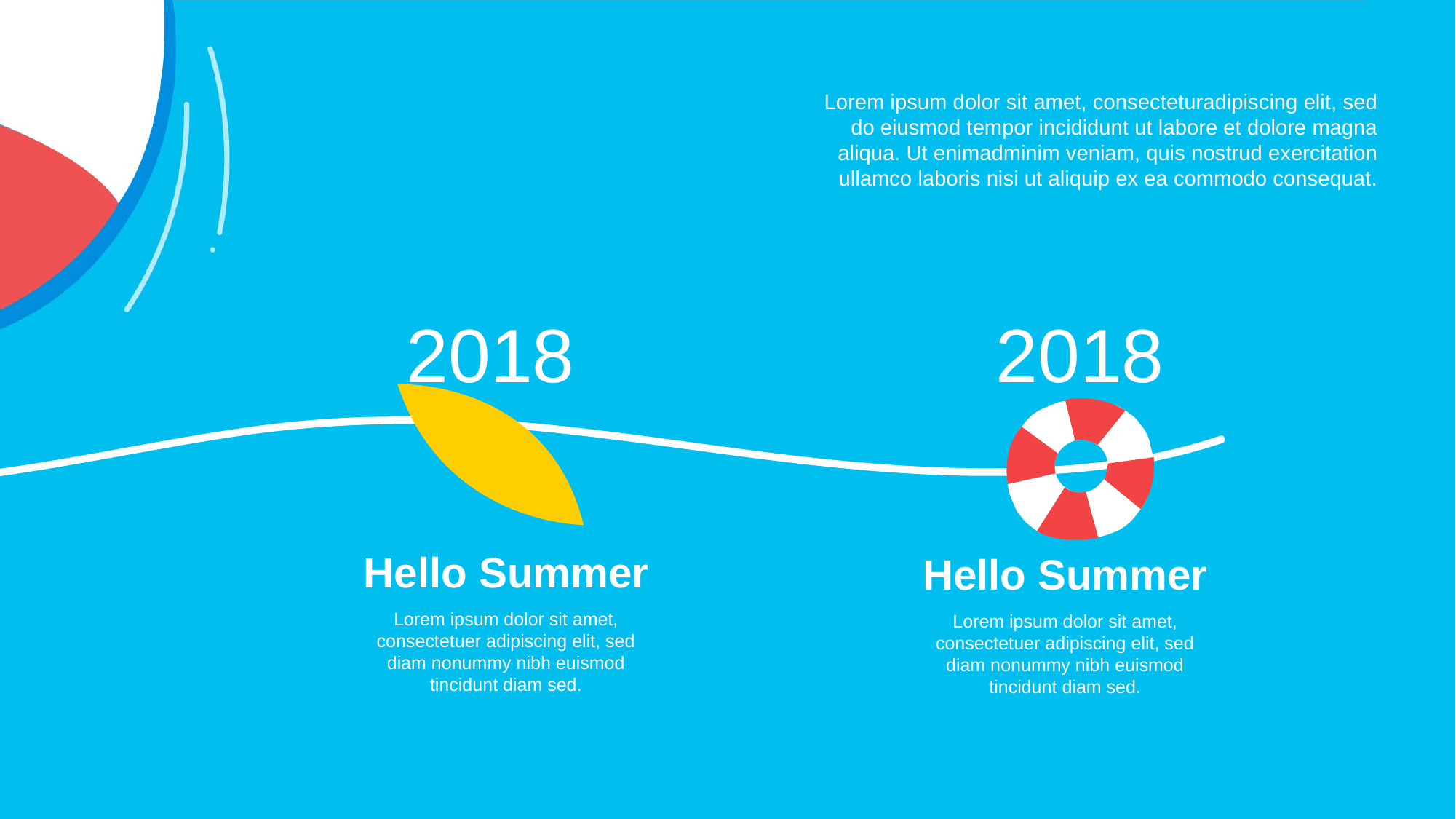

Lorem ipsum dolor sit amet, consecteturadipiscing elit, sed do eiusmod tempor incididunt ut labore et dolore magna aliqua. Ut enimadminim veniam, quis nostrud exercitation ullamco laboris nisi ut aliquip ex ea commodo consequat.
2018
2018

Hello Summer
Hello Summer
Lorem ipsum dolor sit amet, consectetuer adipiscing elit, sed diam nonummy nibh euismod tincidunt diam sed.
Lorem ipsum dolor sit amet, consectetuer adipiscing elit, sed diam nonummy nibh euismod tincidunt diam sed.